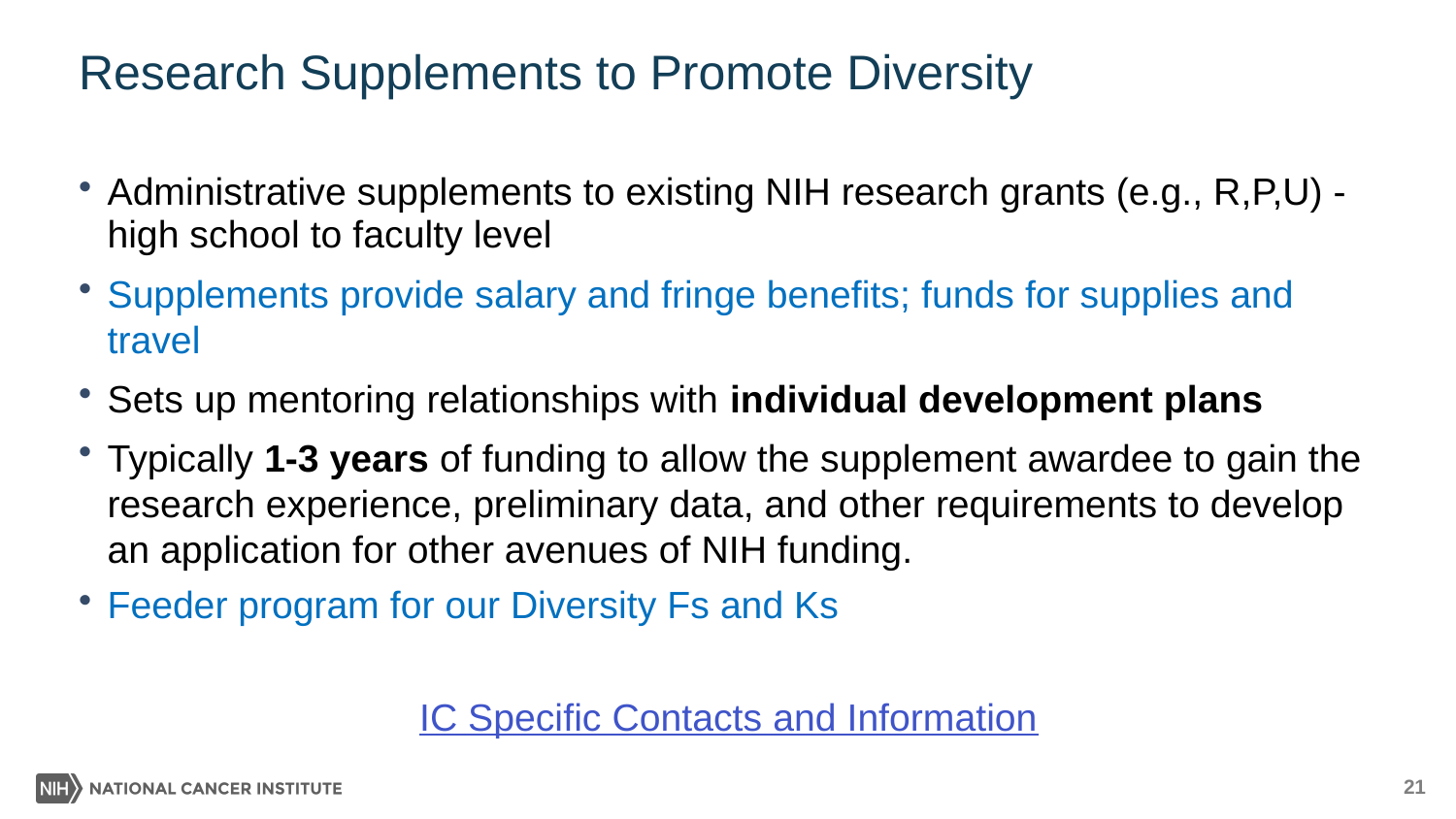

# Research Supplements to Promote Diversity
Administrative supplements to existing NIH research grants (e.g., R,P,U) - high school to faculty level
Supplements provide salary and fringe benefits; funds for supplies and travel
Sets up mentoring relationships with individual development plans
Typically 1-3 years of funding to allow the supplement awardee to gain the research experience, preliminary data, and other requirements to develop an application for other avenues of NIH funding.
Feeder program for our Diversity Fs and Ks

IC Specific Contacts and Information